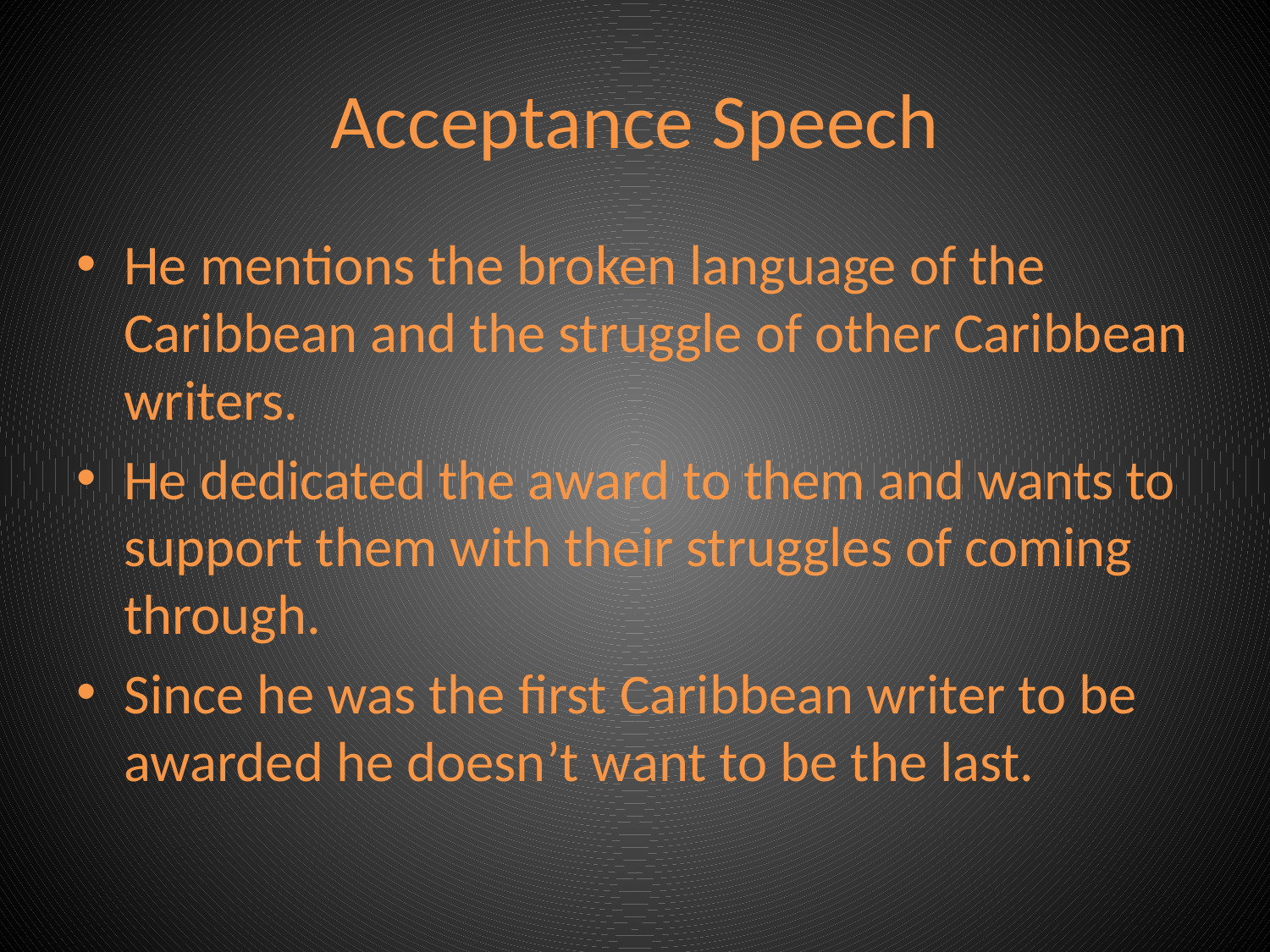

# Acceptance Speech
He mentions the broken language of the Caribbean and the struggle of other Caribbean writers.
He dedicated the award to them and wants to support them with their struggles of coming through.
Since he was the first Caribbean writer to be awarded he doesn’t want to be the last.